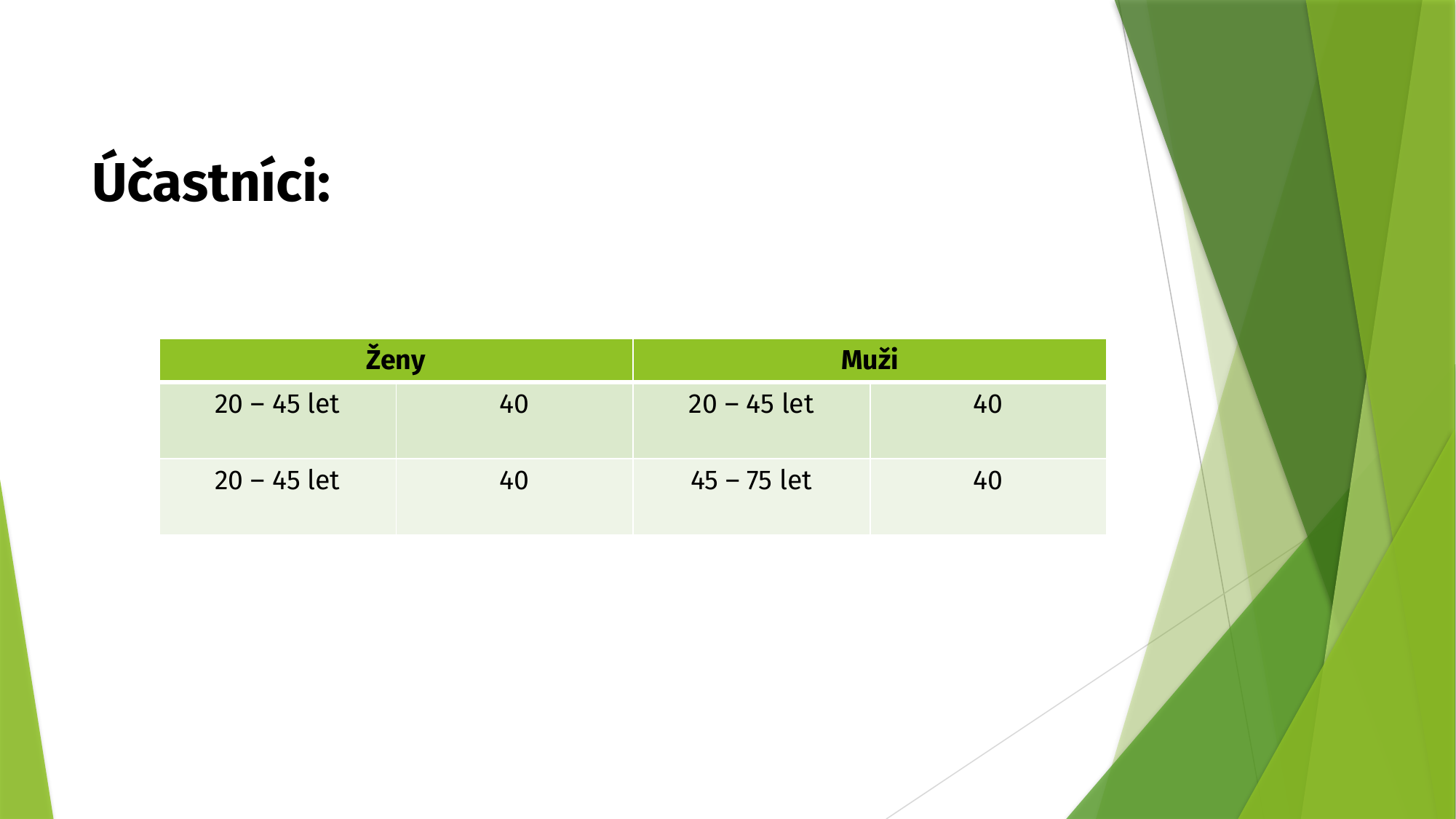

# Účastníci:
| Ženy |  | Muži |  |
| --- | --- | --- | --- |
| 20 – 45 let | 40 | 20 – 45 let | 40 |
| 20 – 45 let | 40 | 45 – 75 let | 40 |